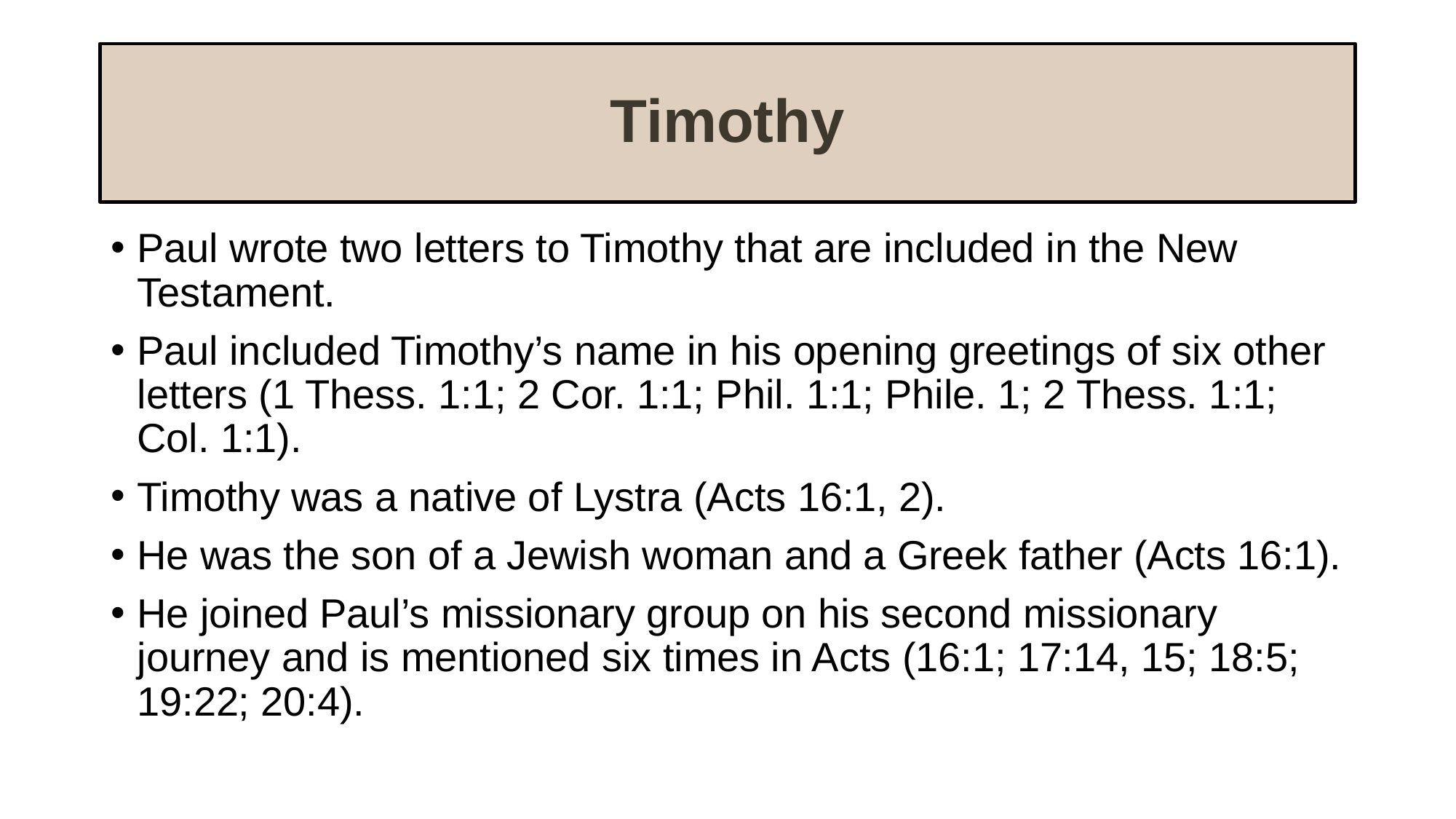

# Timothy
Paul wrote two letters to Timothy that are included in the New Testament.
Paul included Timothy’s name in his opening greetings of six other letters (1 Thess. 1:1; 2 Cor. 1:1; Phil. 1:1; Phile. 1; 2 Thess. 1:1; Col. 1:1).
Timothy was a native of Lystra (Acts 16:1, 2).
He was the son of a Jewish woman and a Greek father (Acts 16:1).
He joined Paul’s missionary group on his second missionary journey and is mentioned six times in Acts (16:1; 17:14, 15; 18:5; 19:22; 20:4).